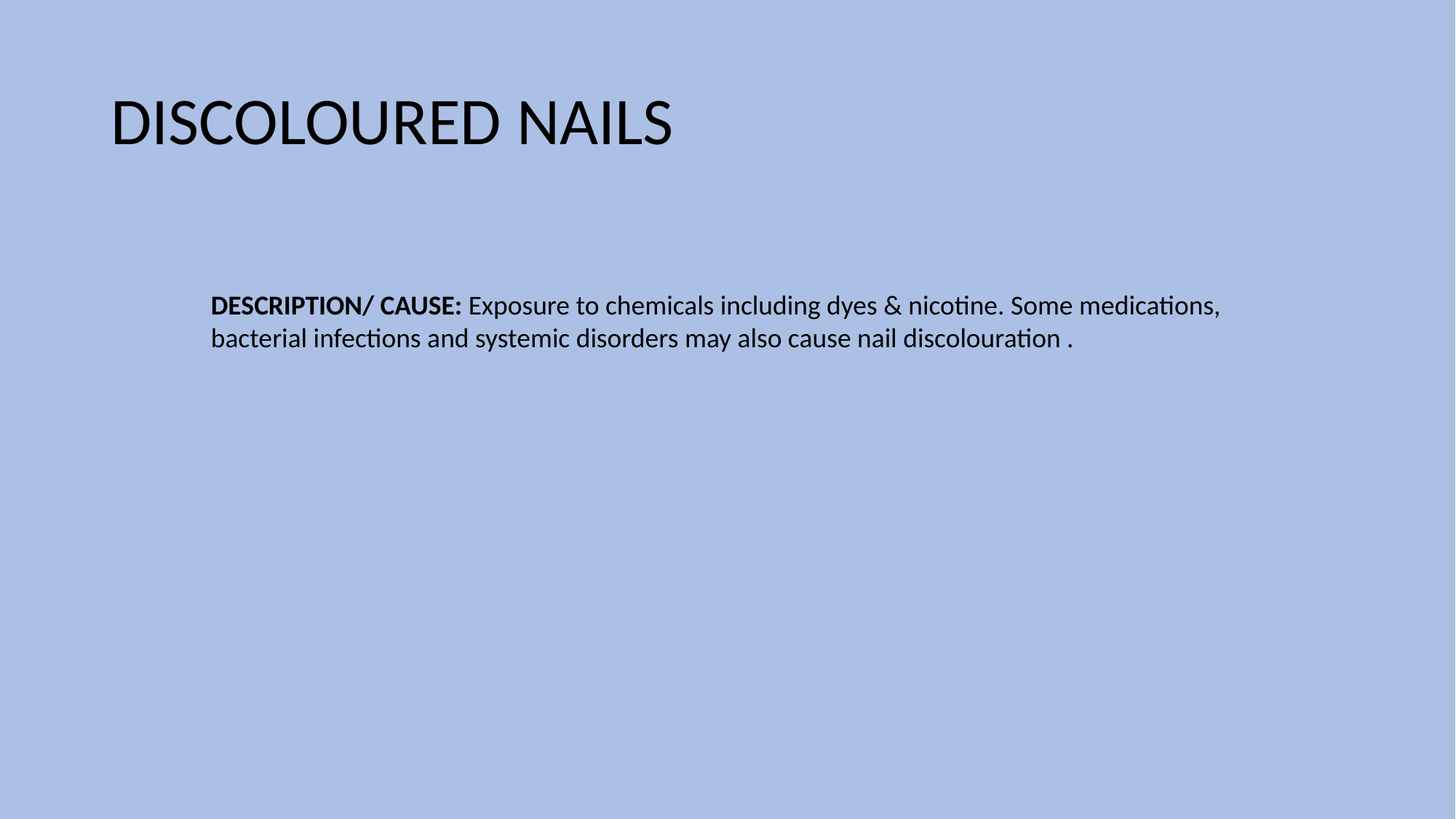

# DISCOLOURED NAILS
DESCRIPTION/ CAUSE: Exposure to chemicals including dyes & nicotine. Some medications, bacterial infections and systemic disorders may also cause nail discolouration .